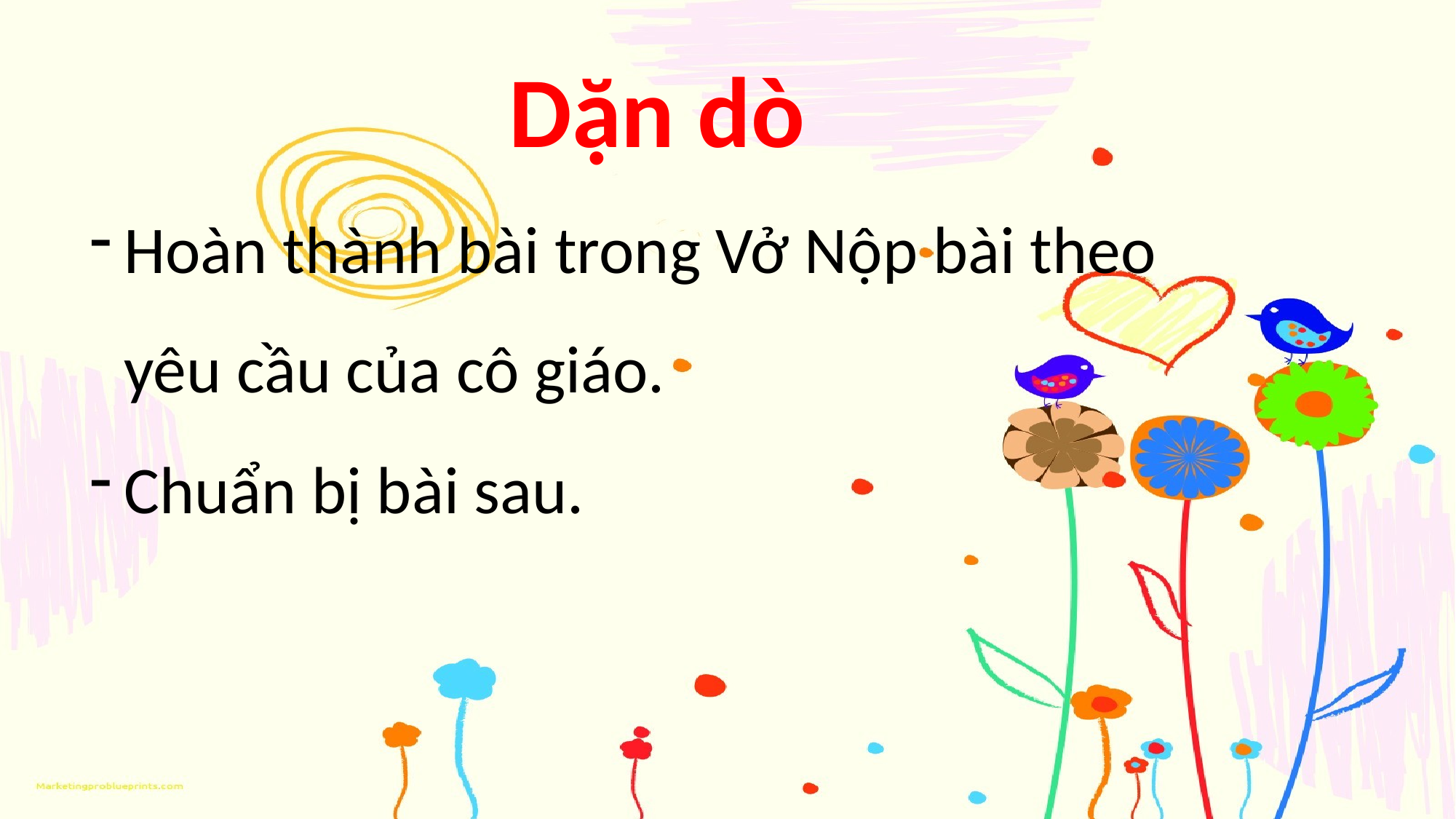

Dặn dò
Hoàn thành bài trong Vở Nộp bài theo yêu cầu của cô giáo.
Chuẩn bị bài sau.